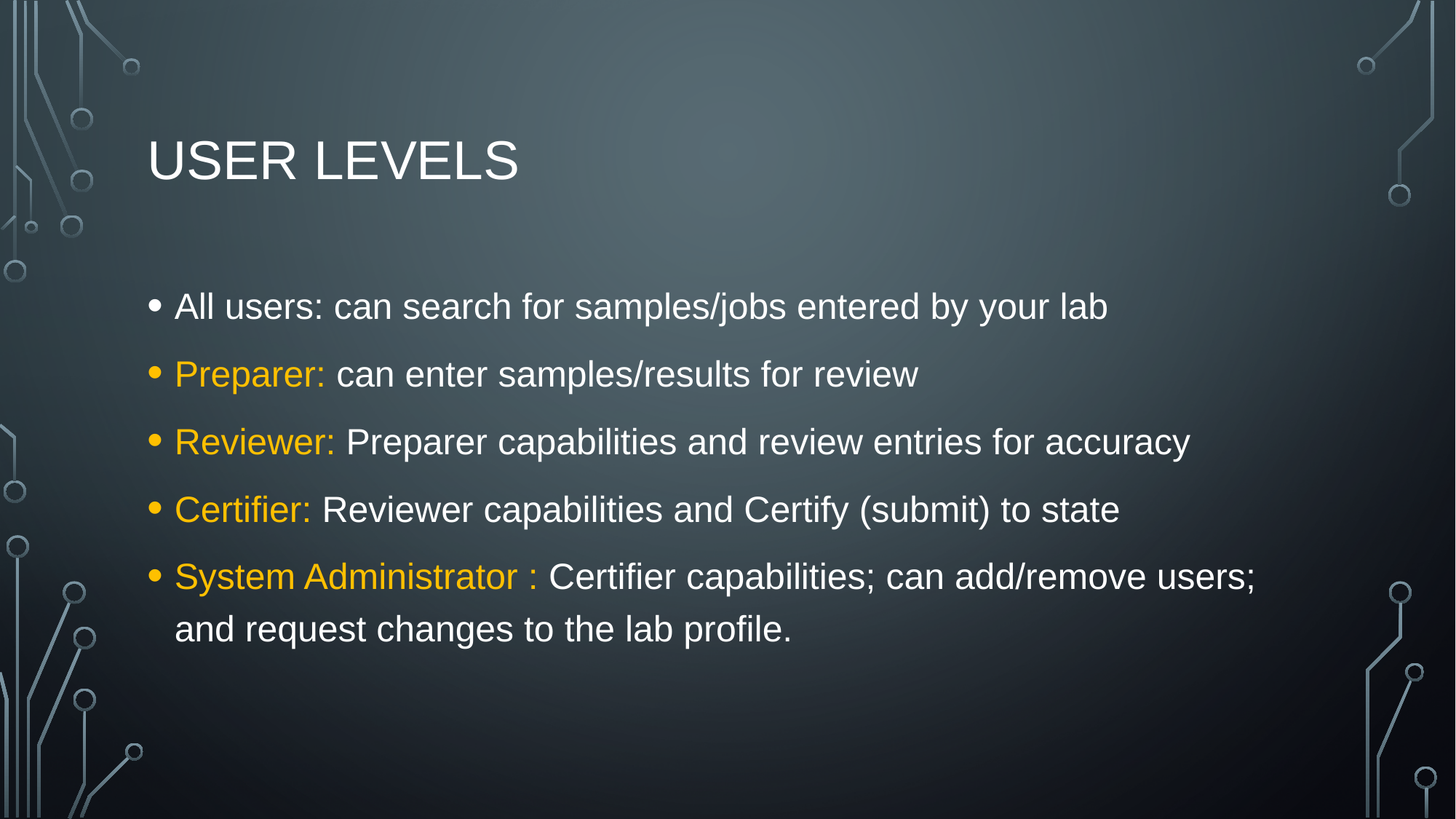

# User levels
All users: can search for samples/jobs entered by your lab
Preparer: can enter samples/results for review
Reviewer: Preparer capabilities and review entries for accuracy
Certifier: Reviewer capabilities and Certify (submit) to state
System Administrator : Certifier capabilities; can add/remove users; and request changes to the lab profile.